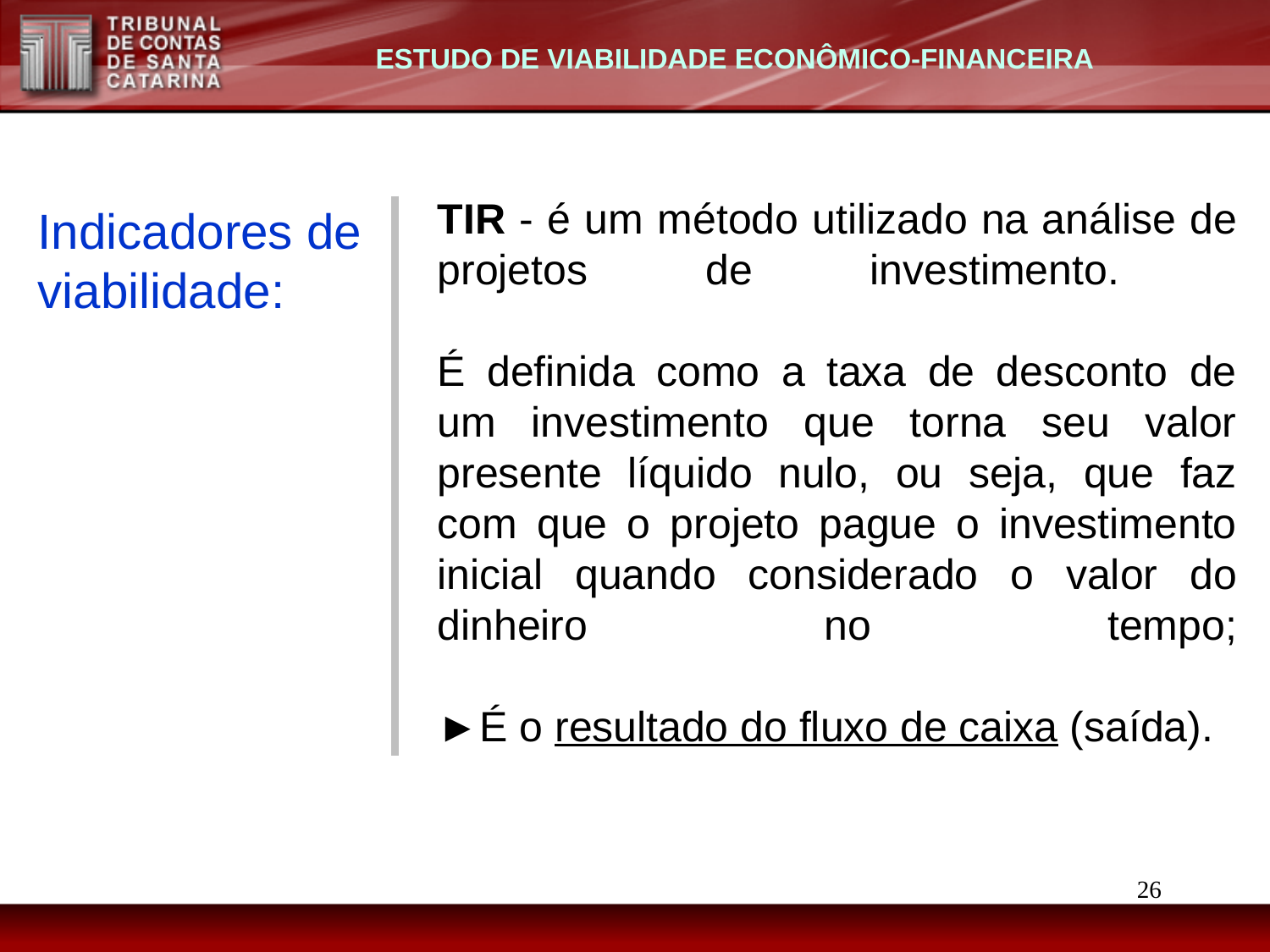

ESTUDO DE VIABILIDADE ECONÔMICO-FINANCEIRA
TIR - é um método utilizado na análise de projetos de investimento.
É definida como a taxa de desconto de um investimento que torna seu valor presente líquido nulo, ou seja, que faz com que o projeto pague o investimento inicial quando considerado o valor do dinheiro no tempo;
►É o resultado do fluxo de caixa (saída).
Indicadores de viabilidade:

26